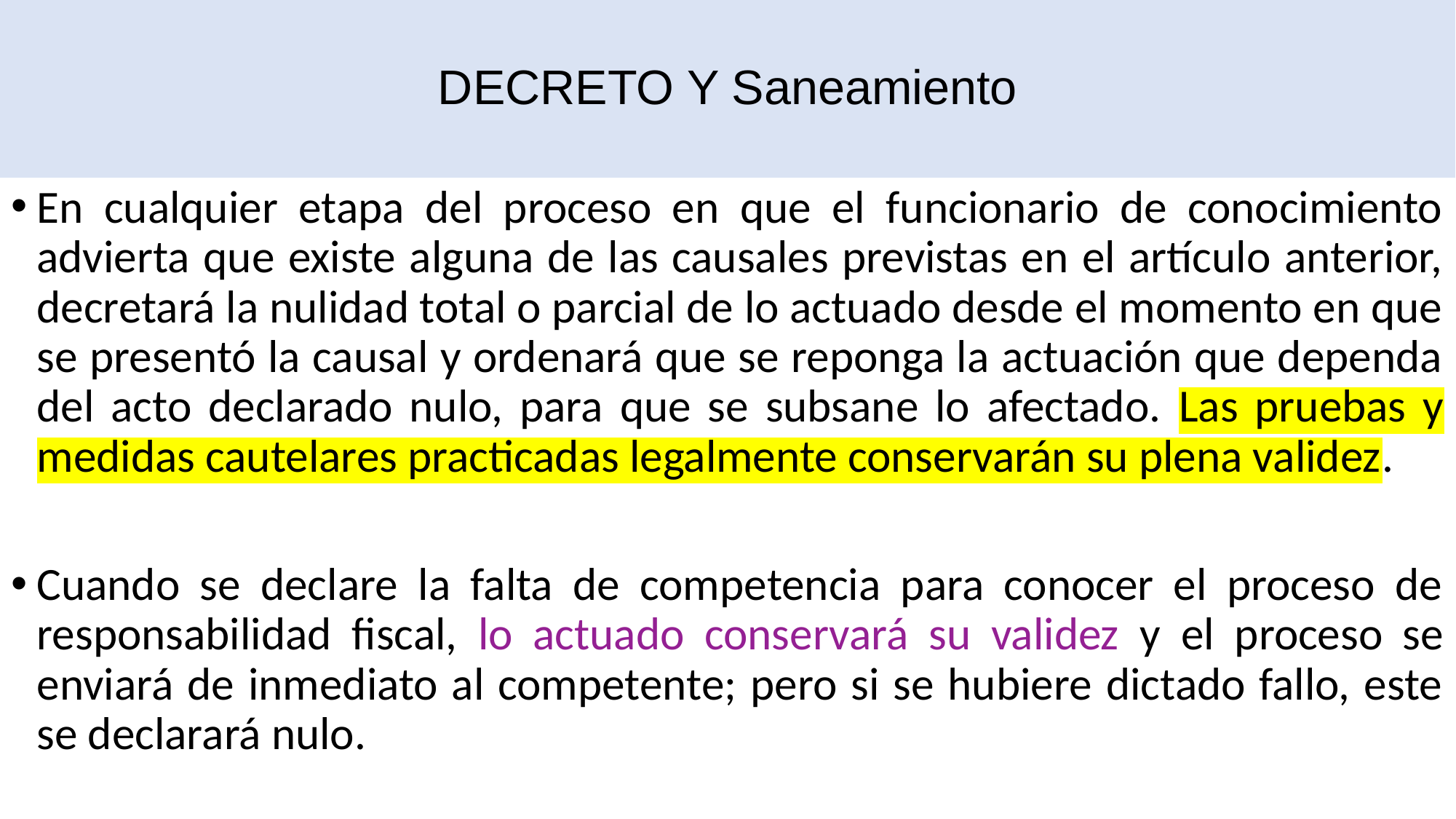

# DECRETO Y Saneamiento
En cualquier etapa del proceso en que el funcionario de conocimiento advierta que existe alguna de las causales previstas en el artículo anterior, decretará la nulidad total o parcial de lo actuado desde el momento en que se presentó la causal y ordenará que se reponga la actuación que dependa del acto declarado nulo, para que se subsane lo afectado. Las pruebas y medidas cautelares practicadas legalmente conservarán su plena validez.

Cuando se declare la falta de competencia para conocer el proceso de responsabilidad fiscal, lo actuado conservará su validez y el proceso se enviará de inmediato al competente; pero si se hubiere dictado fallo, este se declarará nulo.